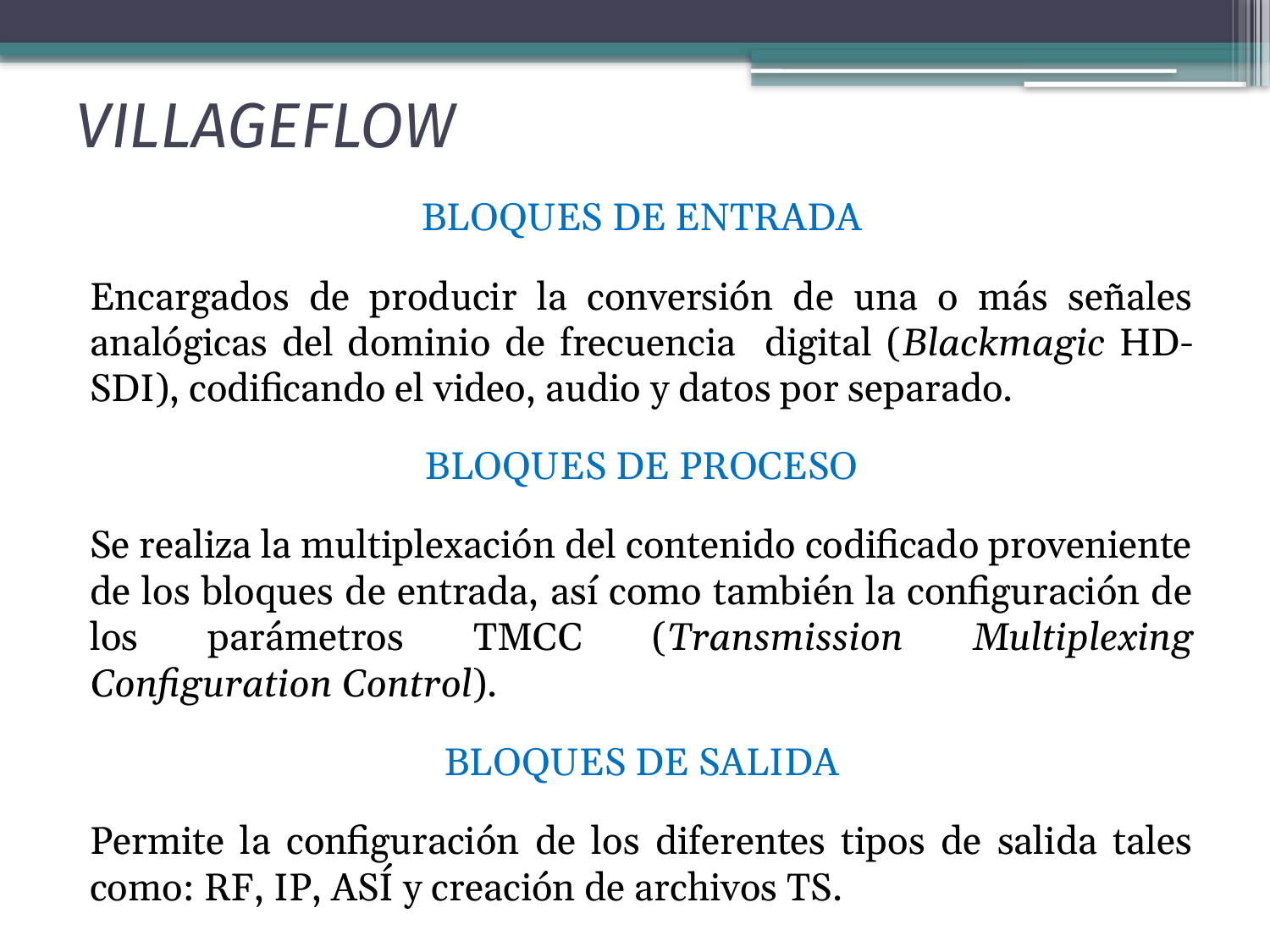

# VILLAGEFLOW
BLOQUES DE ENTRADA

Encargados de producir la conversión de una o más señales analógicas del dominio de frecuencia  digital (Blackmagic HD-SDI), codificando el video, audio y datos por separado.

BLOQUES DE PROCESO

Se realiza la multiplexación del contenido codificado proveniente de los bloques de entrada, así como también la configuración de los parámetros TMCC (Transmission Multiplexing Configuration Control).

BLOQUES DE SALIDA

Permite la configuración de los diferentes tipos de salida tales como: RF, IP, ASÍ y creación de archivos TS.